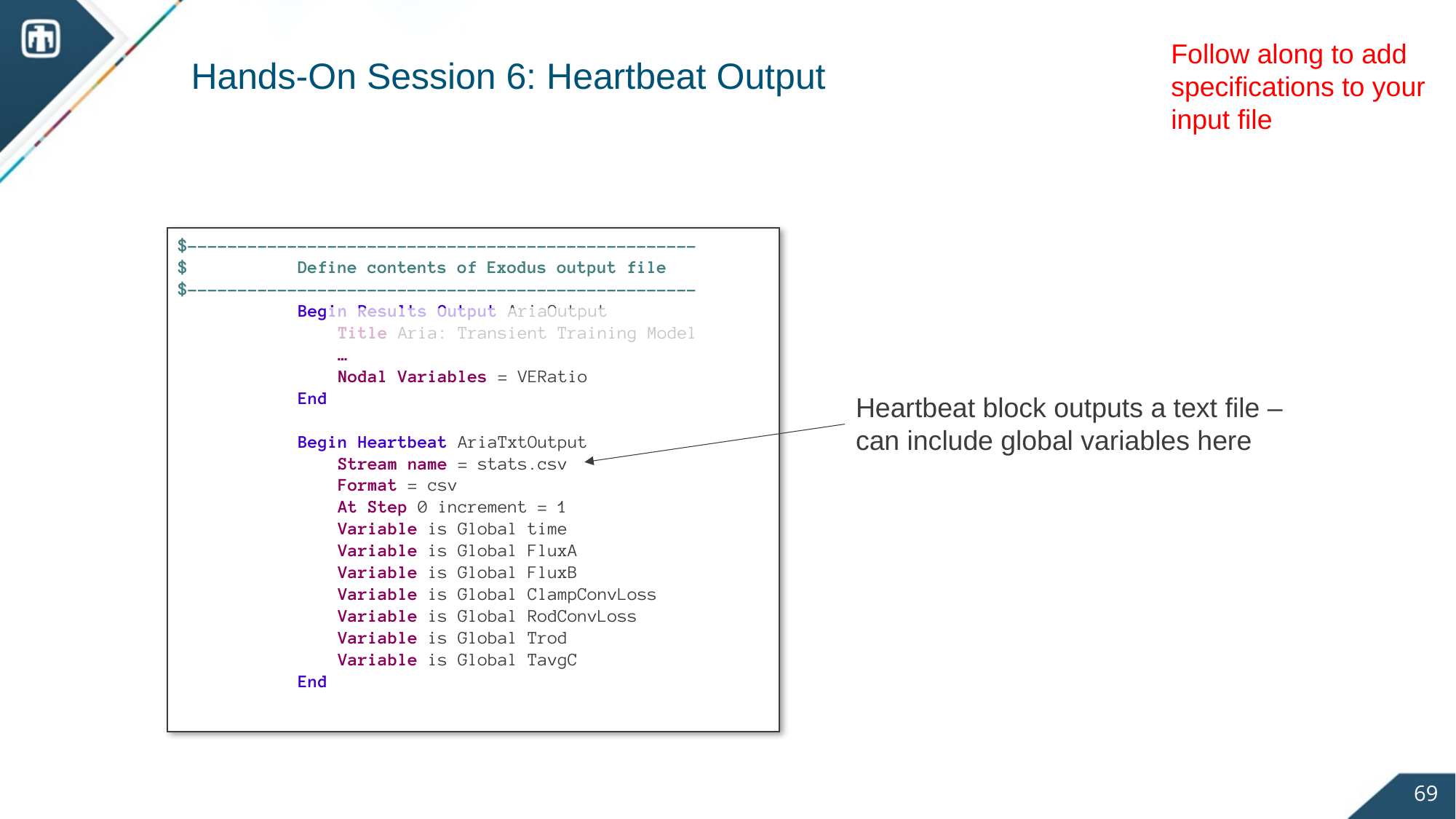

Follow along to add specifications to your input file
# Hands-On Session 6: Heartbeat Output
$---------------------------------------------------
$           Define contents of Exodus output file
$---------------------------------------------------
            Begin Results Output AriaOutput
                Title Aria: Transient Training Model
                …
                Nodal Variables = VERatio
            End

            Begin Heartbeat AriaTxtOutput
                Stream name = stats.csv
                Format = csv
                At Step 0 increment = 1
                Variable is Global time
                Variable is Global FluxA
                Variable is Global FluxB
                Variable is Global ClampConvLoss
                Variable is Global RodConvLoss
                Variable is Global Trod
                Variable is Global TavgC
            End

Heartbeat block outputs a text file – can include global variables here
69